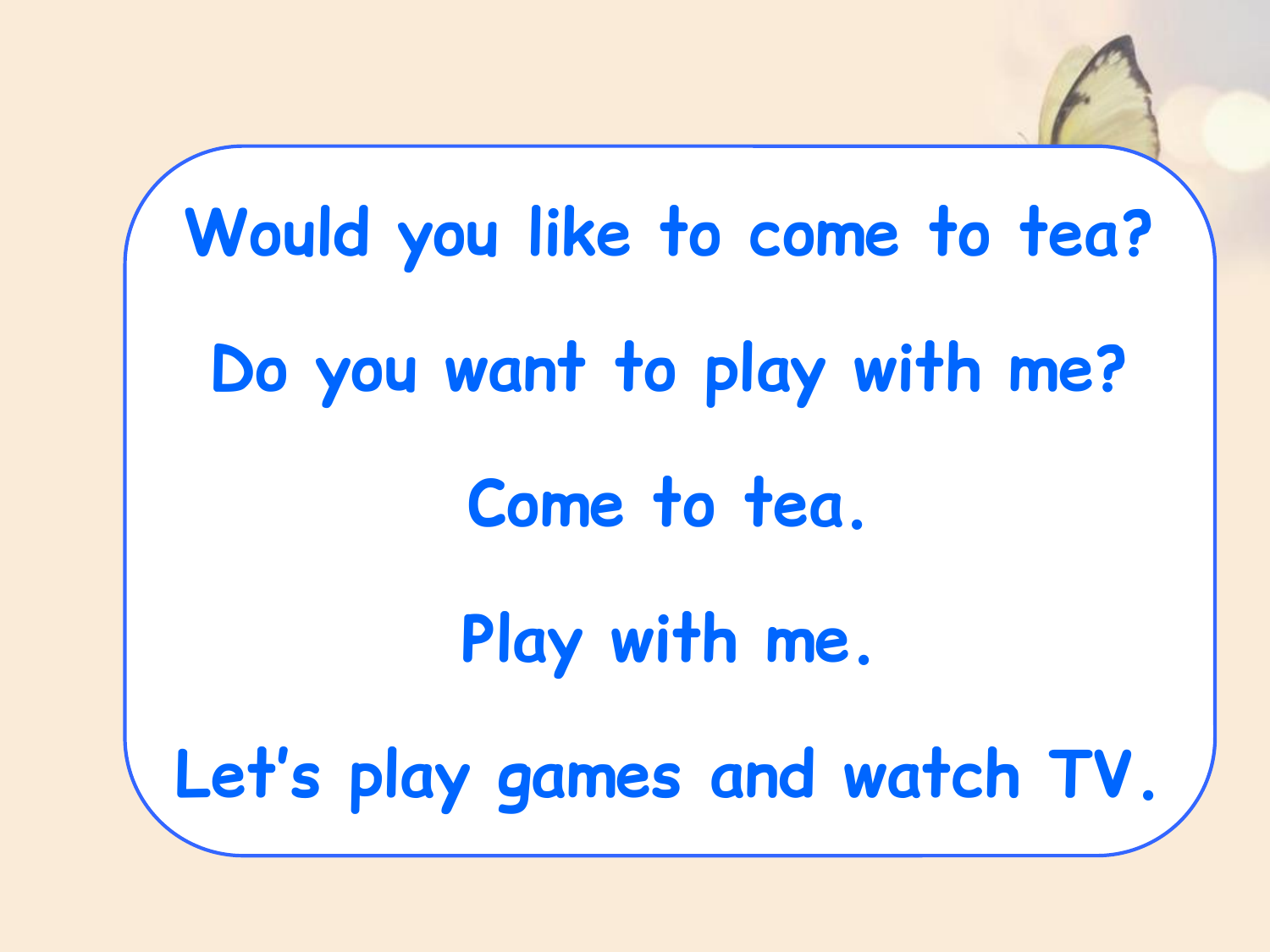

Would you like to come to tea?

Do you want to play with me?

Come to tea.

Play with me.

Let’s play games and watch TV.